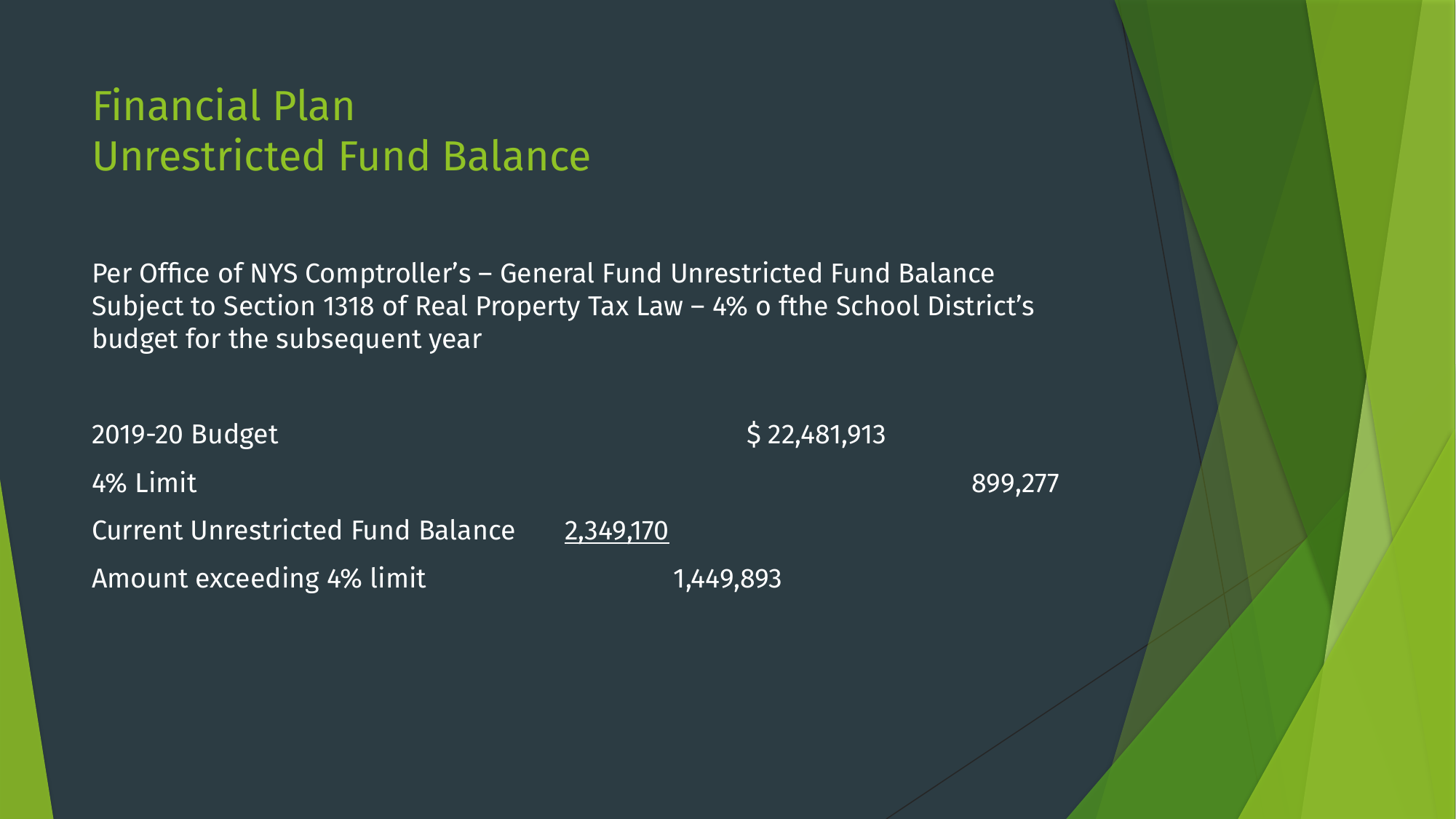

# Financial Plan Unrestricted Fund Balance

Per Office of NYS Comptroller’s – General Fund Unrestricted Fund Balance Subject to Section 1318 of Real Property Tax Law – 4% o fthe School District’s budget for the subsequent year

2019-20 Budget					$ 22,481,913
4% Limit								 899,277
Current Unrestricted Fund Balance	     2,349,170
Amount exceeding 4% limit		     1,449,893